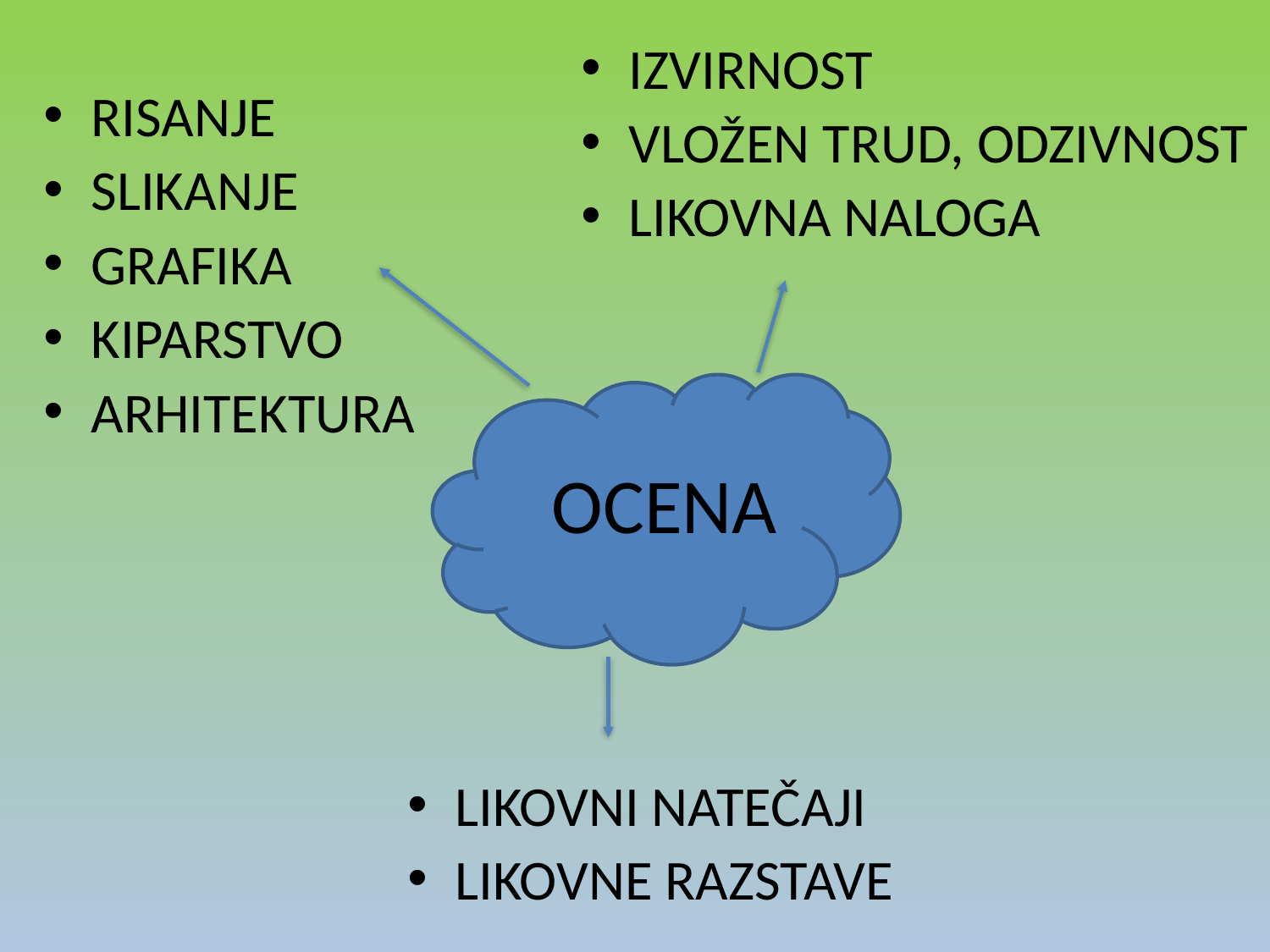

IZVIRNOST
VLOŽEN TRUD, ODZIVNOST
LIKOVNA NALOGA
RISANJE
SLIKANJE
GRAFIKA
KIPARSTVO
ARHITEKTURA

# OCENA
LIKOVNI NATEČAJI
LIKOVNE RAZSTAVE